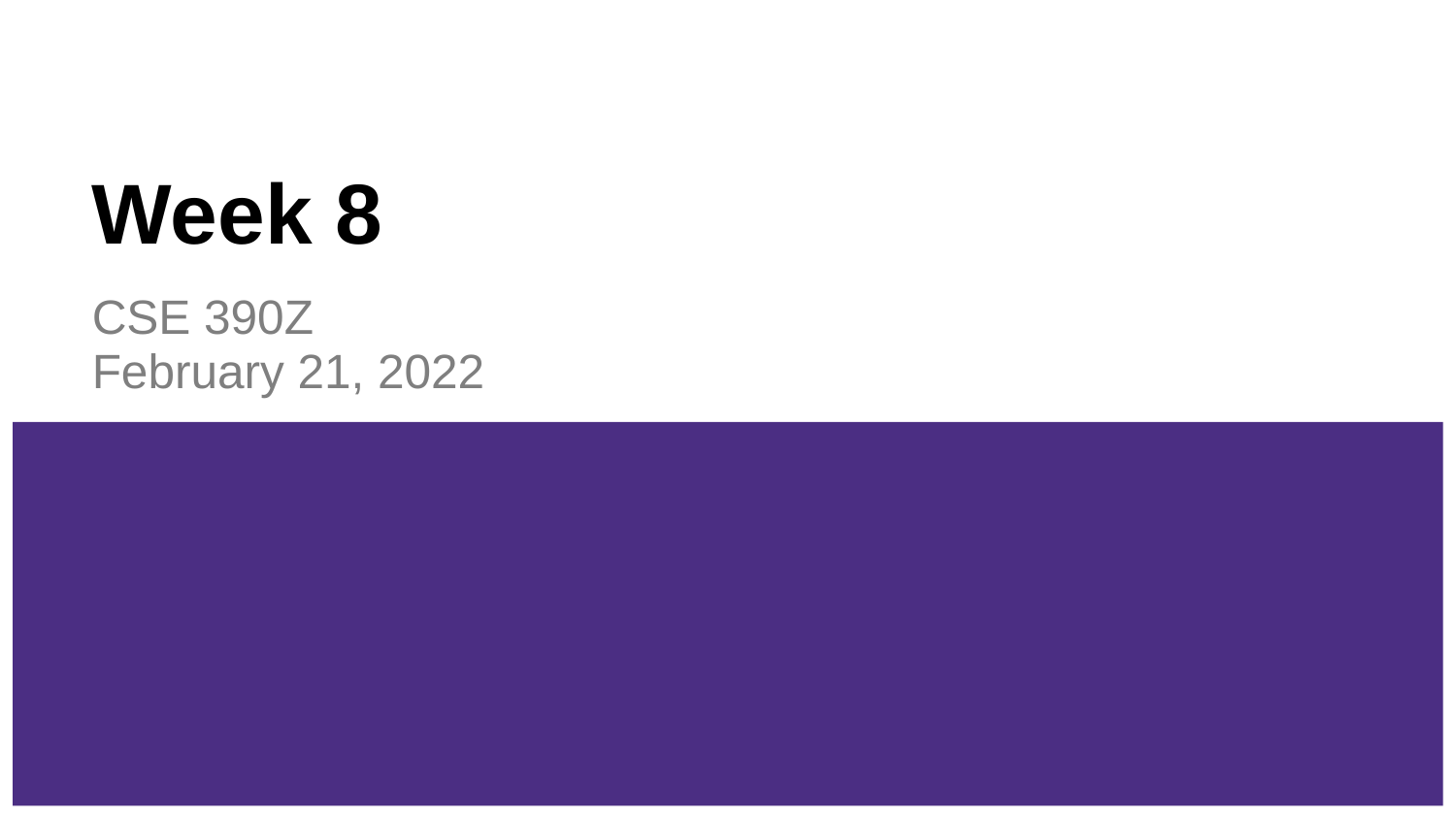

# Week 8
CSE 390Z
February 21, 2022